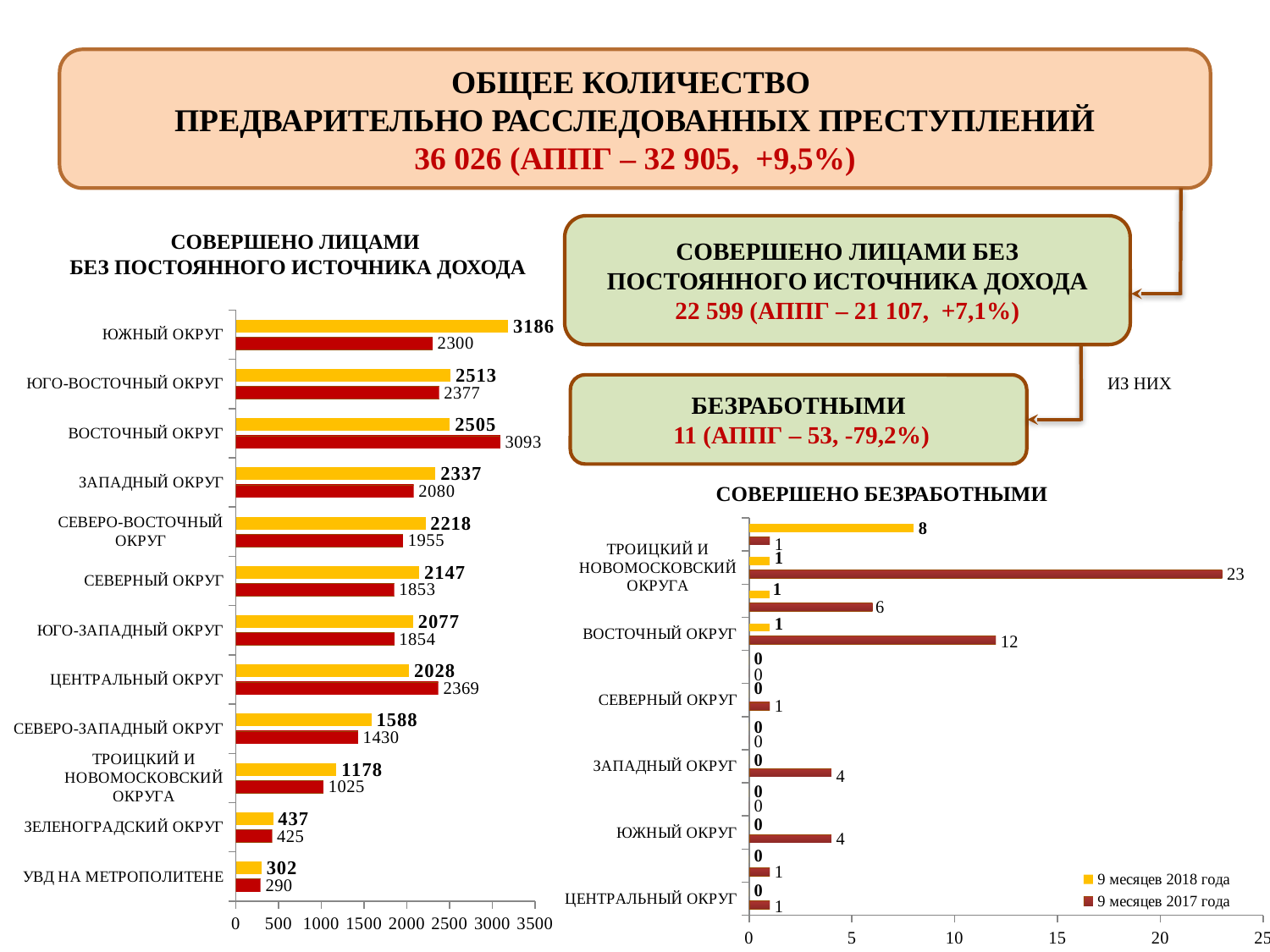

ОБЩЕЕ КОЛИЧЕСТВО
ПРЕДВАРИТЕЛЬНО РАССЛЕДОВАННЫХ ПРЕСТУПЛЕНИЙ
36 026 (АППГ – 32 905,  +9,5%)
СОВЕРШЕНО ЛИЦАМИ БЕЗ ПОСТОЯННОГО ИСТОЧНИКА ДОХОДА
22 599 (АППГ – 21 107,  +7,1%)
СОВЕРШЕНО ЛИЦАМИ
БЕЗ ПОСТОЯННОГО ИСТОЧНИКА ДОХОДА

### Chart

| Category | 9 месяцев 2017 года | 9 месяцев 2018 года |
|---|---|---|
| УВД НА МЕТРОПОЛИТЕНЕ | 290.0 | 302.0 |
| ЗЕЛЕНОГРАДСКИЙ ОКРУГ | 425.0 | 437.0 |
| ТРОИЦКИЙ И НОВОМОСКОВСКИЙ ОКРУГА | 1025.0 | 1178.0 |
| СЕВЕРО-ЗАПАДНЫЙ ОКРУГ | 1430.0 | 1588.0 |
| ЦЕНТРАЛЬНЫЙ ОКРУГ | 2369.0 | 2028.0 |
| ЮГО-ЗАПАДНЫЙ ОКРУГ | 1854.0 | 2077.0 |
| СЕВЕРНЫЙ ОКРУГ | 1853.0 | 2147.0 |
| СЕВЕРО-ВОСТОЧНЫЙ ОКРУГ | 1955.0 | 2218.0 |
| ЗАПАДНЫЙ ОКРУГ | 2080.0 | 2337.0 |
| ВОСТОЧНЫЙ ОКРУГ | 3093.0 | 2505.0 |
| ЮГО-ВОСТОЧНЫЙ ОКРУГ | 2377.0 | 2513.0 |
| ЮЖНЫЙ ОКРУГ | 2300.0 | 3186.0 |
ИЗ НИХ
БЕЗРАБОТНЫМИ
 11 (АППГ – 53, -79,2%)
СОВЕРШЕНО БЕЗРАБОТНЫМИ

### Chart

| Category | 9 месяцев 2017 года | 9 месяцев 2018 года |
|---|---|---|
| ЦЕНТРАЛЬНЫЙ ОКРУГ | 1.0 | 0.0 |
| ЮГО-ВОСТОЧНЫЙ ОКРУГ | 1.0 | 0.0 |
| ЮЖНЫЙ ОКРУГ | 4.0 | 0.0 |
| ЮГО-ЗАПАДНЫЙ ОКРУГ | 0.0 | 0.0 |
| ЗАПАДНЫЙ ОКРУГ | 4.0 | 0.0 |
| СЕВЕРО-ЗАПАДНЫЙ ОКРУГ | 0.0 | 0.0 |
| СЕВЕРНЫЙ ОКРУГ | 1.0 | 0.0 |
| УВД НА МЕТРОПОЛИТЕНЕ | 0.0 | 0.0 |
| ВОСТОЧНЫЙ ОКРУГ | 12.0 | 1.0 |
| ЗЕЛЕНОГРАДСКИЙ ОКРУГ | 6.0 | 1.0 |
| ТРОИЦКИЙ И НОВОМОСКОВСКИЙ ОКРУГА | 23.0 | 1.0 |
| СЕВЕРО-ВОСТОЧНЫЙ ОКРУГ | 1.0 | 8.0 |